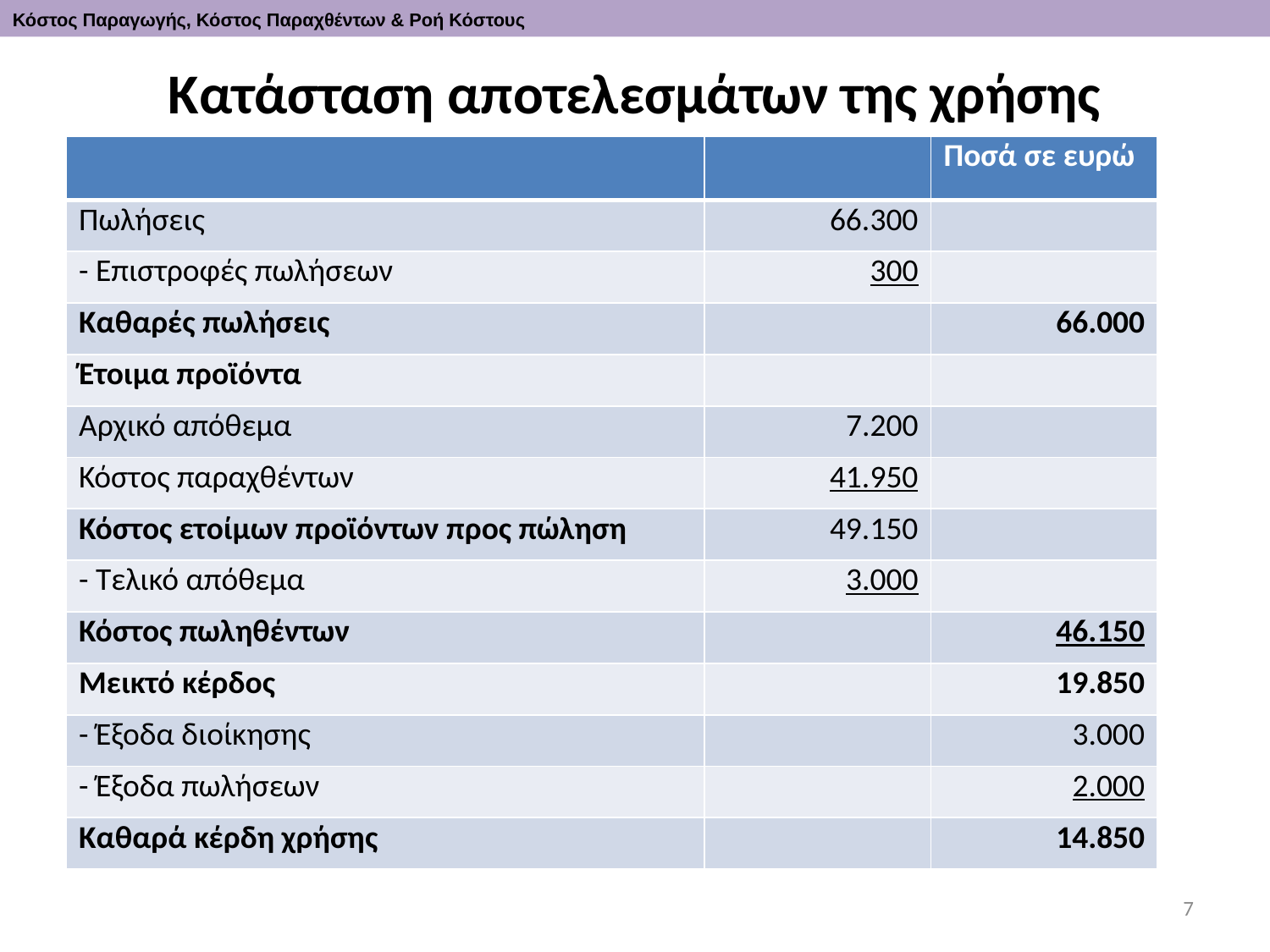

Κόστος Παραγωγής, Κόστος Παραχθέντων & Ροή Κόστους
# Κατάσταση αποτελεσμάτων της χρήσης
|  |  | Ποσά σε ευρώ |
| --- | --- | --- |
| Πωλήσεις | 66.300 |  |
| - Επιστροφές πωλήσεων | 300 |  |
| Καθαρές πωλήσεις |  | 66.000 |
| Έτοιμα προϊόντα |  |  |
| Αρχικό απόθεμα | 7.200 |  |
| Κόστος παραχθέντων | 41.950 |  |
| Κόστος ετοίμων προϊόντων προς πώληση | 49.150 |  |
| - Τελικό απόθεμα | 3.000 |  |
| Κόστος πωληθέντων |  | 46.150 |
| Μεικτό κέρδος |  | 19.850 |
| - Έξοδα διοίκησης |  | 3.000 |
| - Έξοδα πωλήσεων |  | 2.000 |
| Καθαρά κέρδη χρήσης |  | 14.850 |
7